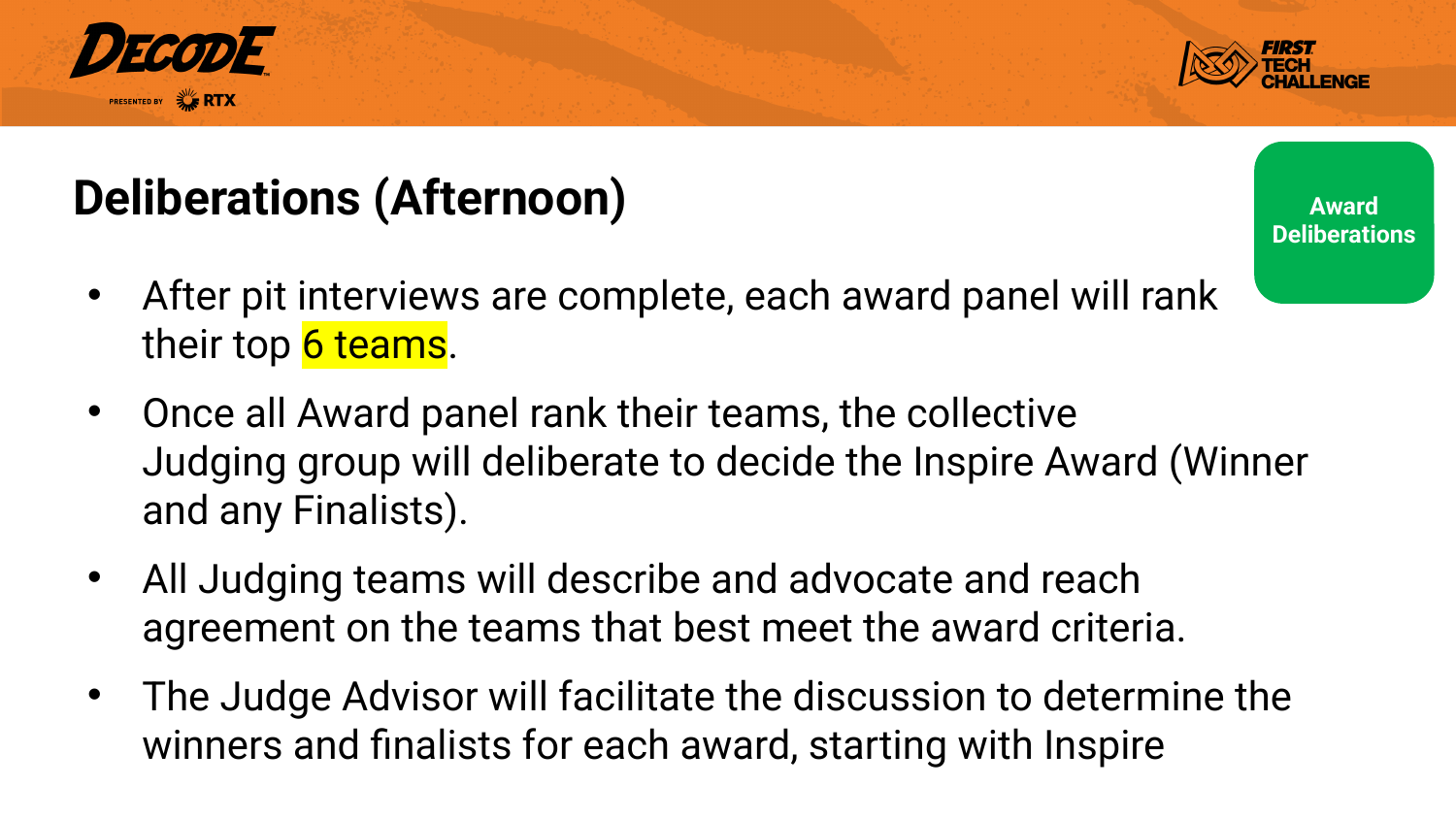

Award Deliberations
# Deliberations (Afternoon)
After pit interviews are complete, each award panel will rank their top 6 teams.
Once all Award panel rank their teams, the collective Judging group will deliberate to decide the Inspire Award (Winner and any Finalists).
All Judging teams will describe and advocate and reach agreement on the teams that best meet the award criteria.
The Judge Advisor will facilitate the discussion to determine the winners and finalists for each award, starting with Inspire